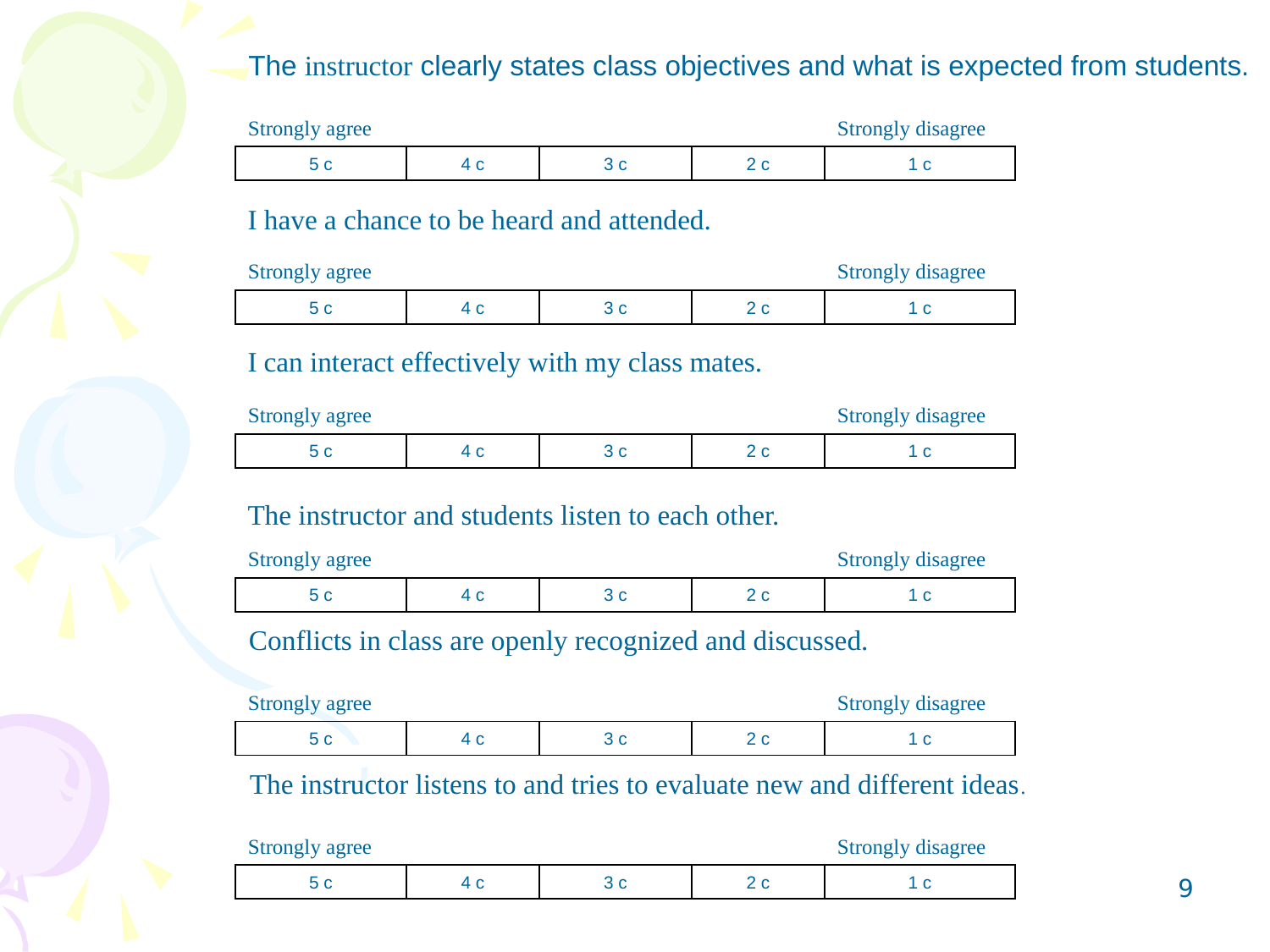

The instructor clearly states class objectives and what is expected from students.
| Strongly agree |  |  |  | Strongly disagree |
| --- | --- | --- | --- | --- |
| 5 c | 4 c | 3 c | 2 c | 1 c |
I have a chance to be heard and attended.
| Strongly agree |  |  |  | Strongly disagree |
| --- | --- | --- | --- | --- |
| 5 c | 4 c | 3 c | 2 c | 1 c |
I can interact effectively with my class mates.
| Strongly agree |  |  |  | Strongly disagree |
| --- | --- | --- | --- | --- |
| 5 c | 4 c | 3 c | 2 c | 1 c |
The instructor and students listen to each other.
| Strongly agree |  |  |  | Strongly disagree |
| --- | --- | --- | --- | --- |
| 5 c | 4 c | 3 c | 2 c | 1 c |
Conflicts in class are openly recognized and discussed.
| Strongly agree |  |  |  | Strongly disagree |
| --- | --- | --- | --- | --- |
| 5 c | 4 c | 3 c | 2 c | 1 c |
The instructor listens to and tries to evaluate new and different ideas.
| Strongly agree |  |  |  | Strongly disagree |
| --- | --- | --- | --- | --- |
| 5 c | 4 c | 3 c | 2 c | 1 c |
9